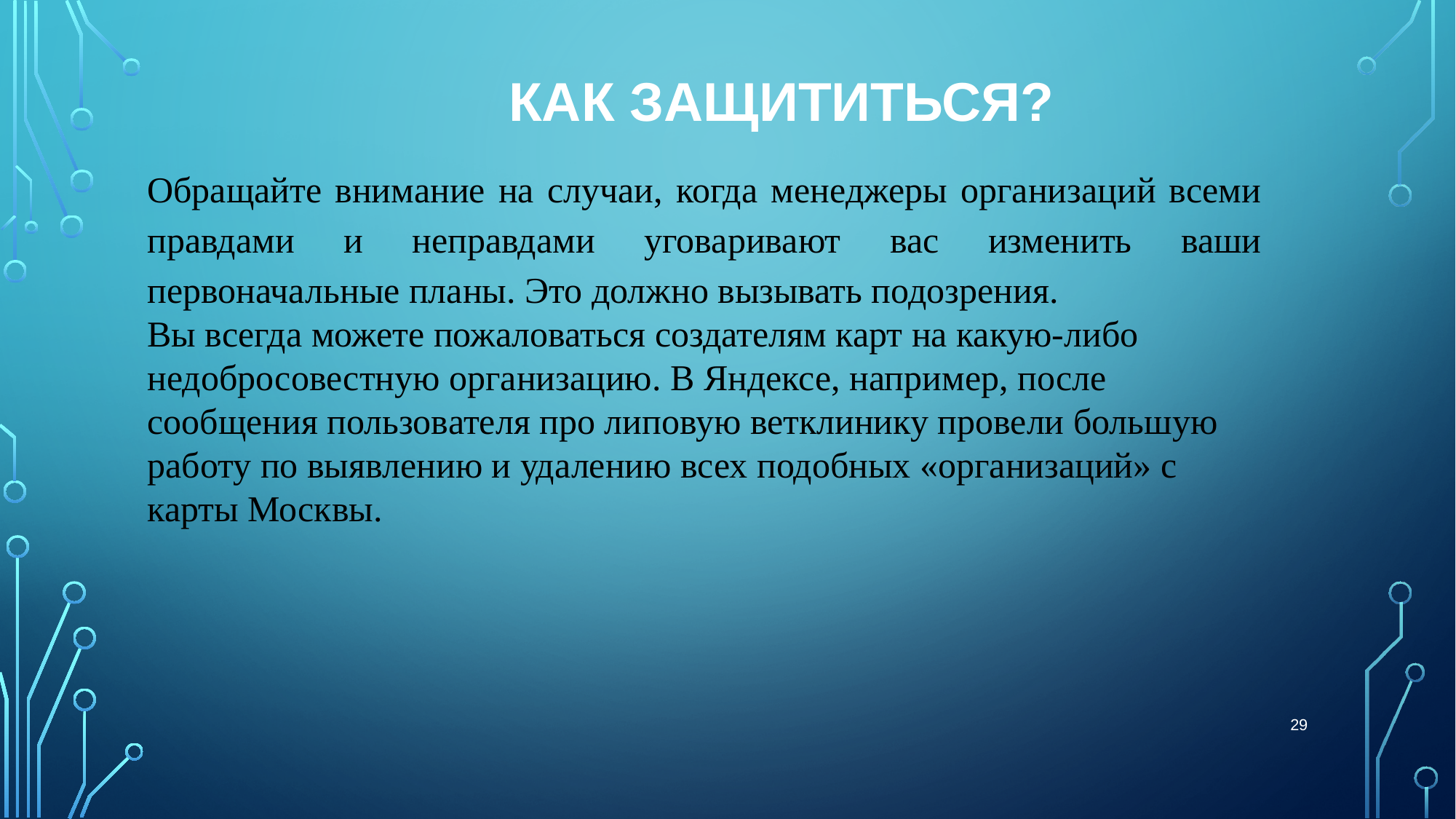

# Как защититься?
Обращайте внимание на случаи, когда менеджеры организаций всеми правдами и неправдами уговаривают вас изменить ваши первоначальные планы. Это должно вызывать подозрения.
Вы всегда можете пожаловаться создателям карт на какую-либо недобросовестную организацию. В Яндексе, например, после сообщения пользователя про липовую ветклинику провели большую работу по выявлению и удалению всех подобных «организаций» с карты Москвы.
29